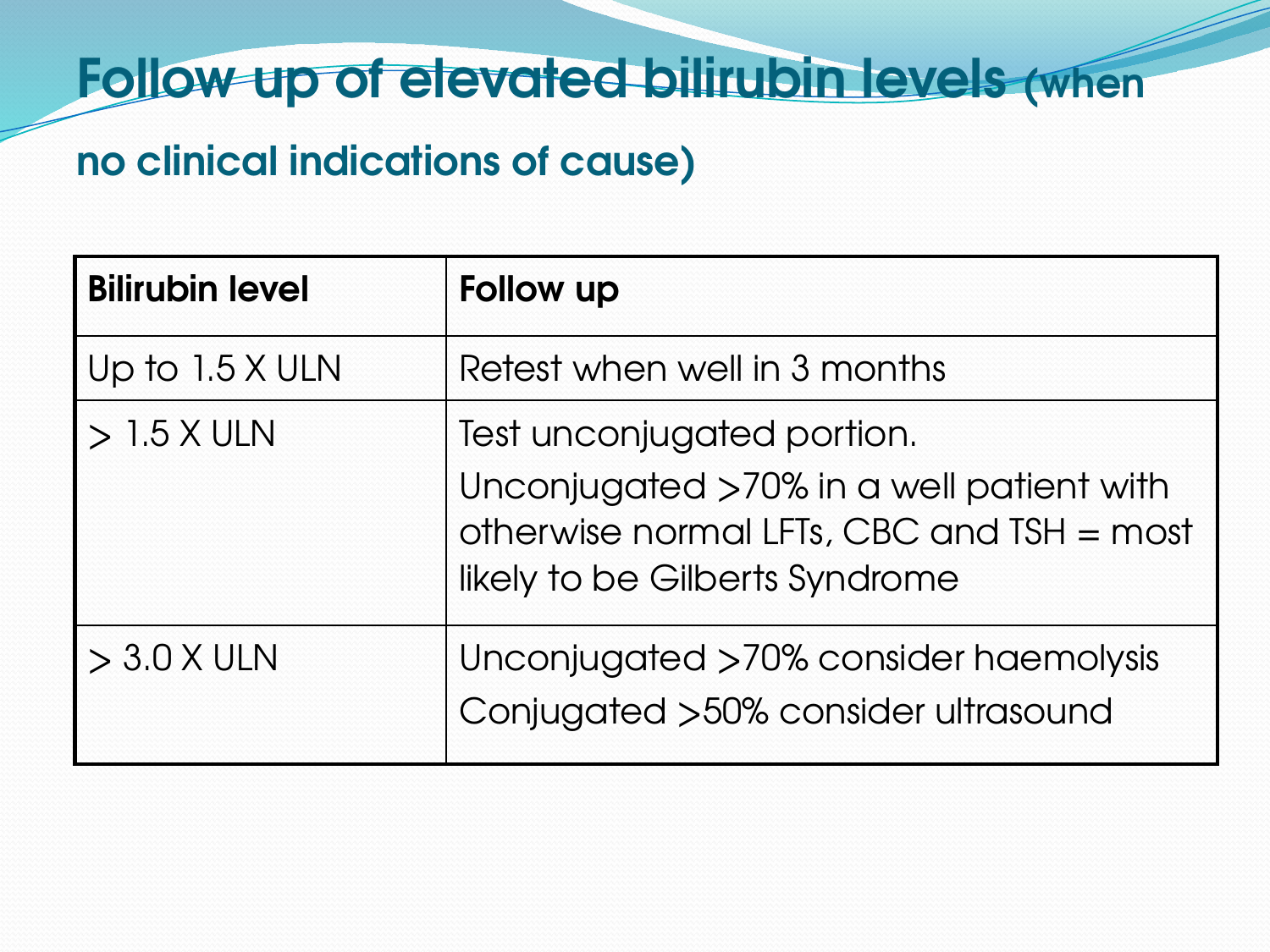

# Follow up of elevated bilirubin levels (when no clinical indications of cause)
| Bilirubin level | Follow up |
| --- | --- |
| Up to 1.5 X ULN | Retest when well in 3 months |
| > 1.5 X ULN | Test unconjugated portion. Unconjugated >70% in a well patient with otherwise normal LFTs, CBC and TSH = most likely to be Gilberts Syndrome |
| > 3.0 X ULN | Unconjugated >70% consider haemolysis Conjugated >50% consider ultrasound |